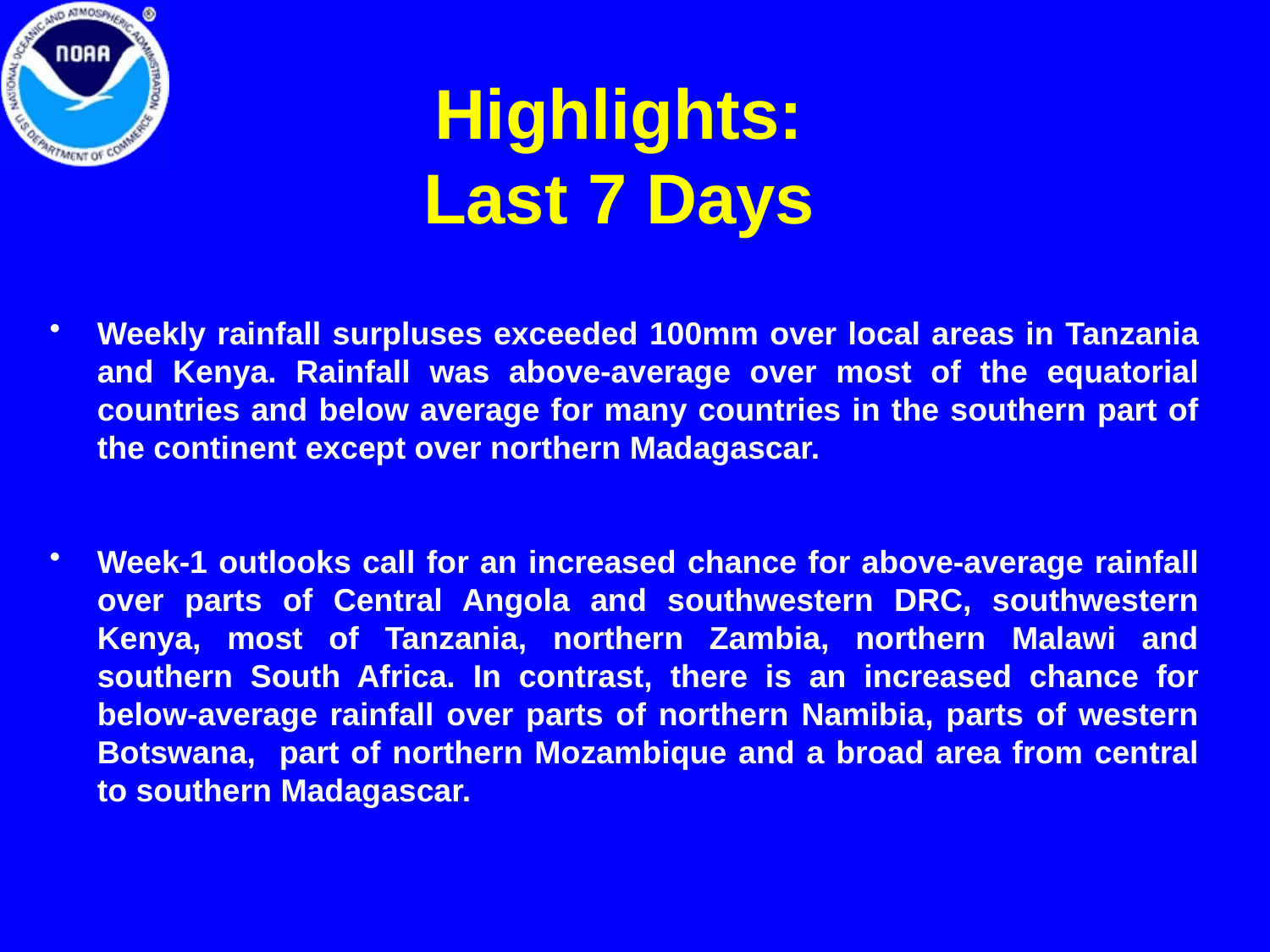

# Highlights: Last 7 Days
Weekly rainfall surpluses exceeded 100mm over local areas in Tanzania and Kenya. Rainfall was above-average over most of the equatorial countries and below average for many countries in the southern part of the continent except over northern Madagascar.

Week-1 outlooks call for an increased chance for above-average rainfall over parts of Central Angola and southwestern DRC, southwestern Kenya, most of Tanzania, northern Zambia, northern Malawi and southern South Africa. In contrast, there is an increased chance for below-average rainfall over parts of northern Namibia, parts of western Botswana,  part of northern Mozambique and a broad area from central to southern Madagascar.